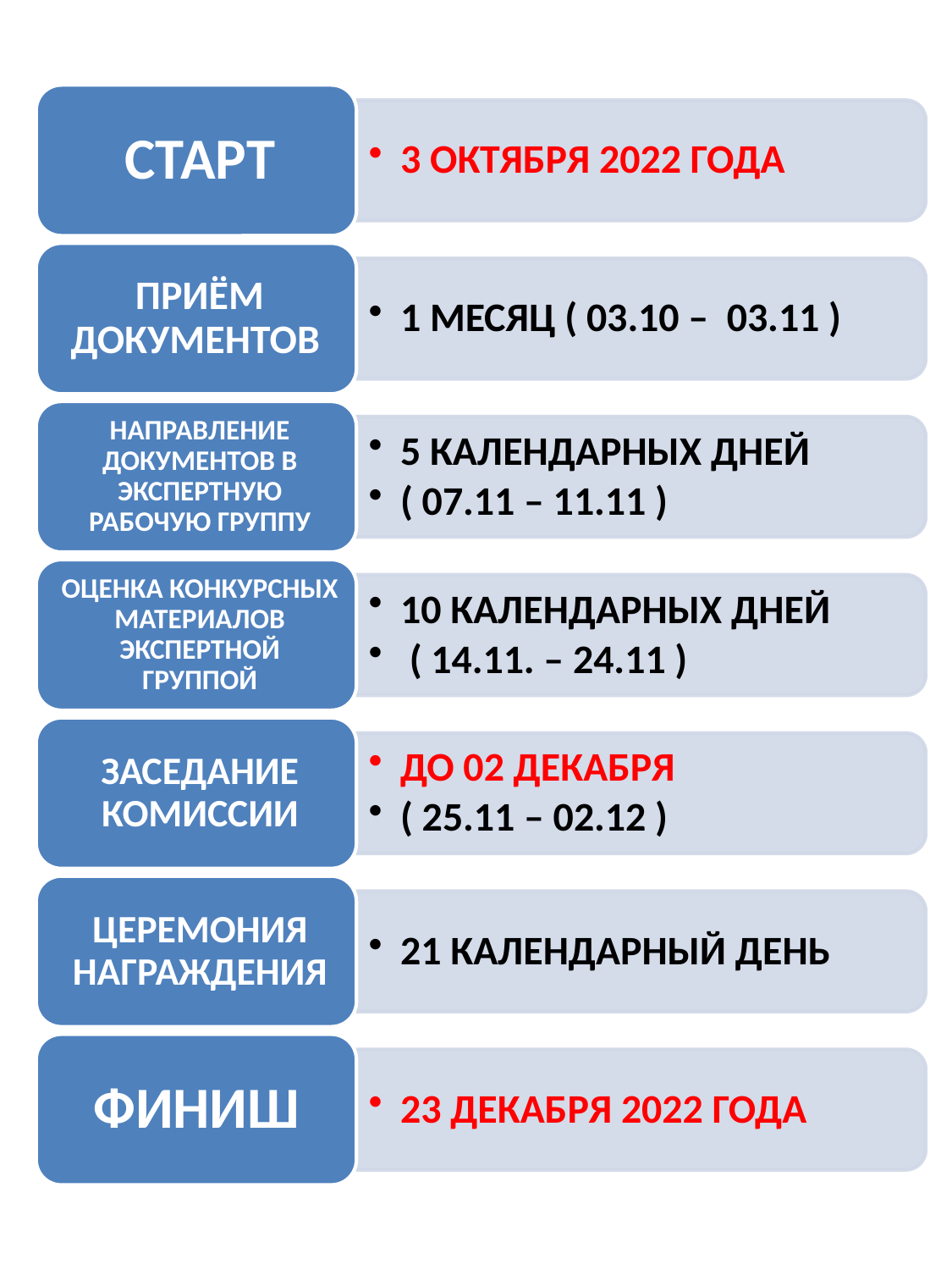

3 ОКТЯБРЯ 2022 ГОДА
СТАРТ
1 МЕСЯЦ ( 03.10 –  03.11 )
ПРИЁМ ДОКУМЕНТОВ
5 КАЛЕНДАРНЫХ ДНЕЙ
( 07.11 – 11.11 )
НАПРАВЛЕНИЕ ДОКУМЕНТОВ В ЭКСПЕРТНУЮ РАБОЧУЮ ГРУППУ
10 КАЛЕНДАРНЫХ ДНЕЙ
 ( 14.11. – 24.11 )
ОЦЕНКА КОНКУРСНЫХ МАТЕРИАЛОВ ЭКСПЕРТНОЙ ГРУППОЙ
ДО 02 ДЕКАБРЯ
( 25.11 – 02.12 )
ЗАСЕДАНИЕ КОМИССИИ
21 КАЛЕНДАРНЫЙ ДЕНЬ
ЦЕРЕМОНИЯ НАГРАЖДЕНИЯ
23 ДЕКАБРЯ 2022 ГОДА
ФИНИШ